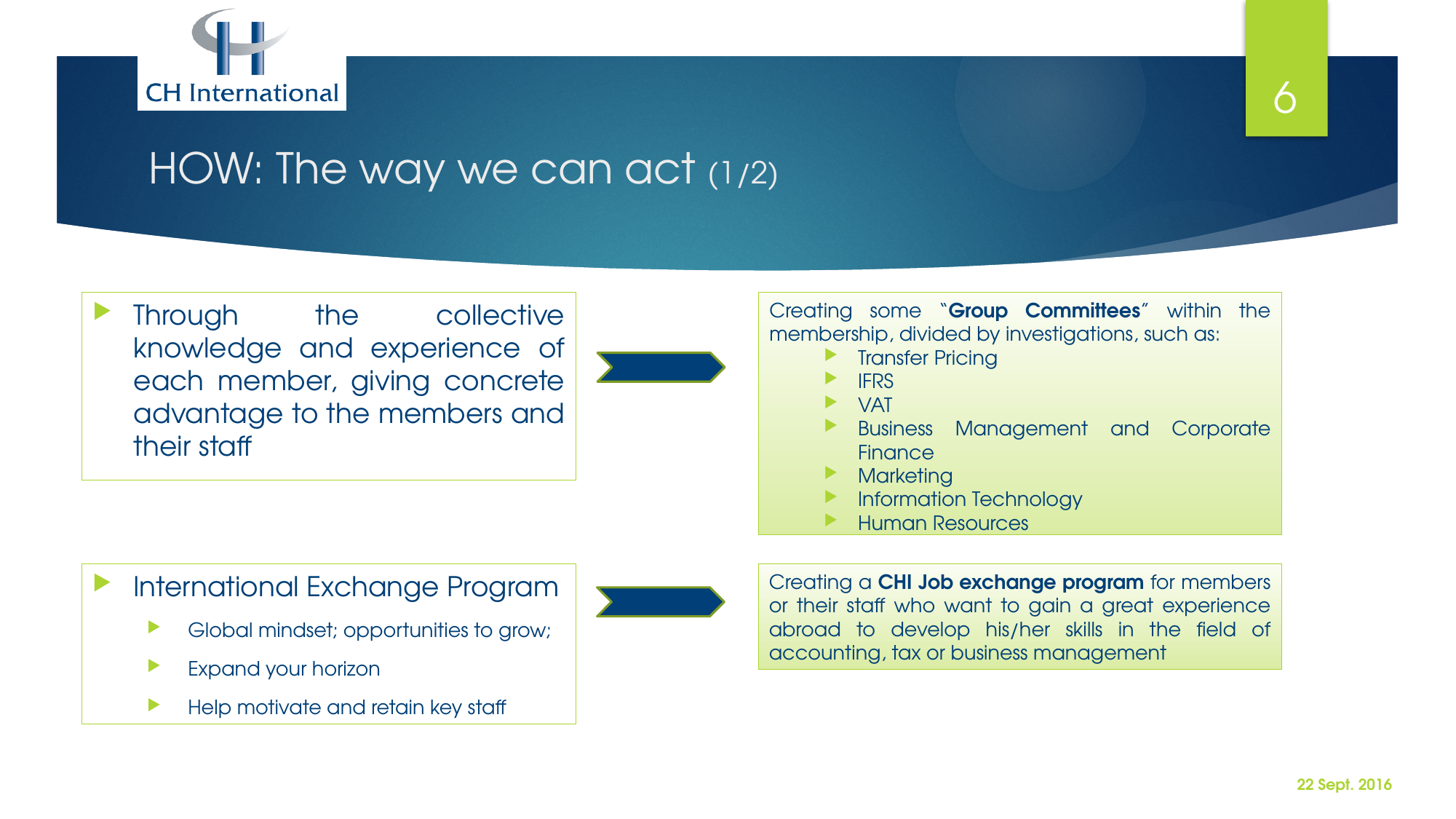

6
# HOW: The way we can act (1/2)
Creating some “Group Committees” within the membership, divided by investigations, such as:
Transfer Pricing
IFRS
VAT
Business Management and Corporate Finance
Marketing
Information Technology
Human Resources

Through the collective knowledge and experience of each member, giving concrete advantage to the members and their staff

International Exchange Program
Global mindset; opportunities to grow;
Expand your horizon
Help motivate and retain key staff
Creating a CHI Job exchange program for members or their staff who want to gain a great experience abroad to develop his/her skills in the field of accounting, tax or business management

22 Sept. 2016